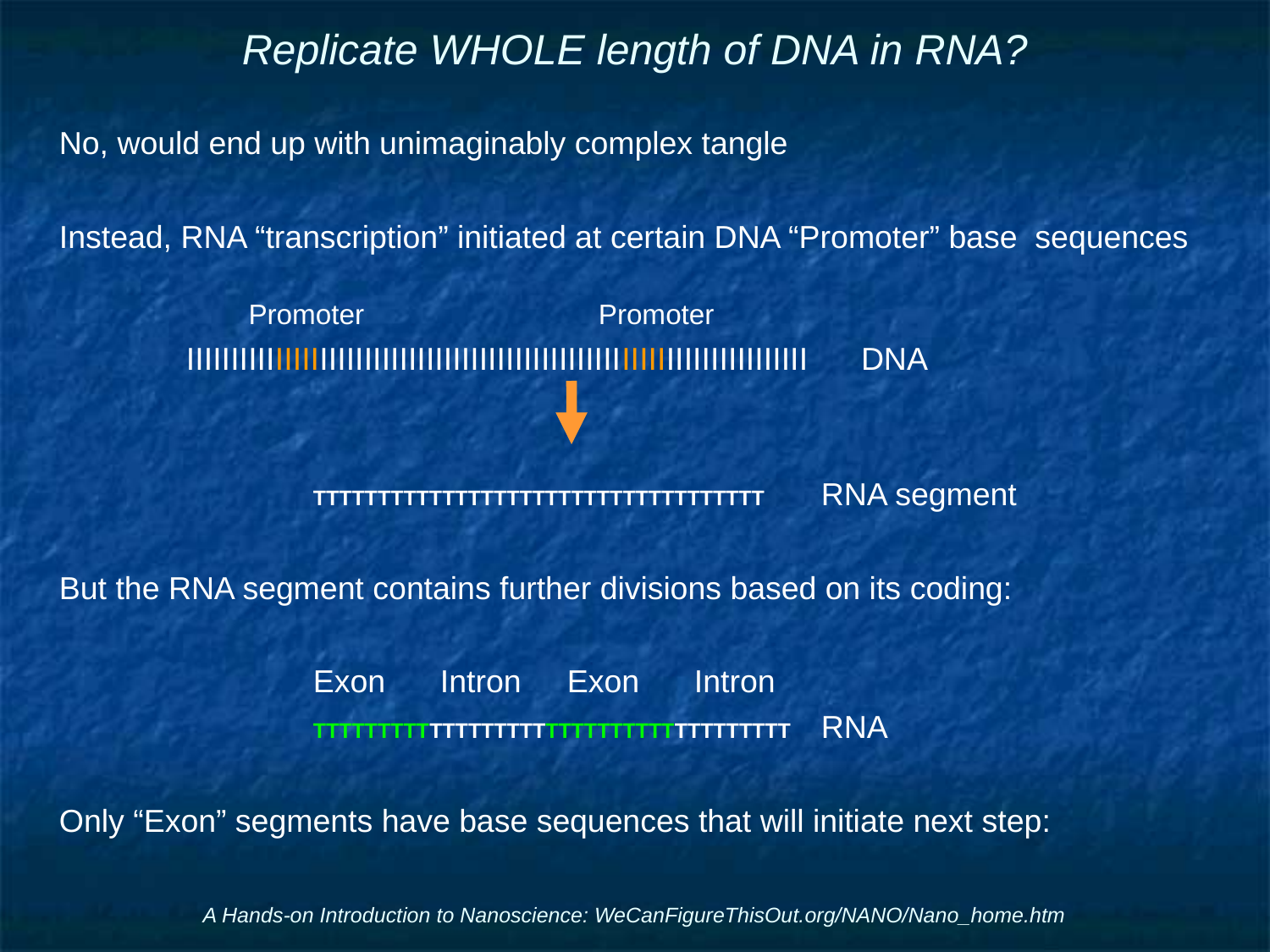

# Replicate WHOLE length of DNA in RNA?
No, would end up with unimaginably complex tangle

Instead, RNA “transcription” initiated at certain DNA “Promoter” base  sequences

	       Promoter                              Promoter
	IIIIIIIIIIIIIIIIIIIIIIIIIIIIIIIIIIIIIIIIIIIIIIIIIIIIIIIIIIIIIIIIIIIIII      DNA

		TTTTTTTTTTTTTTTTTTTTTTTTTTTTTTTTTTT	RNA segment

But the RNA segment contains further divisions based on its coding:

		Exon	Intron	Exon	Intron
		TTTTTTTTTTTTTTTTTTTTTTTTTTTTTTTTTTTTT	RNA

Only “Exon” segments have base sequences that will initiate next step:

A Hands-on Introduction to Nanoscience: WeCanFigureThisOut.org/NANO/Nano_home.htm